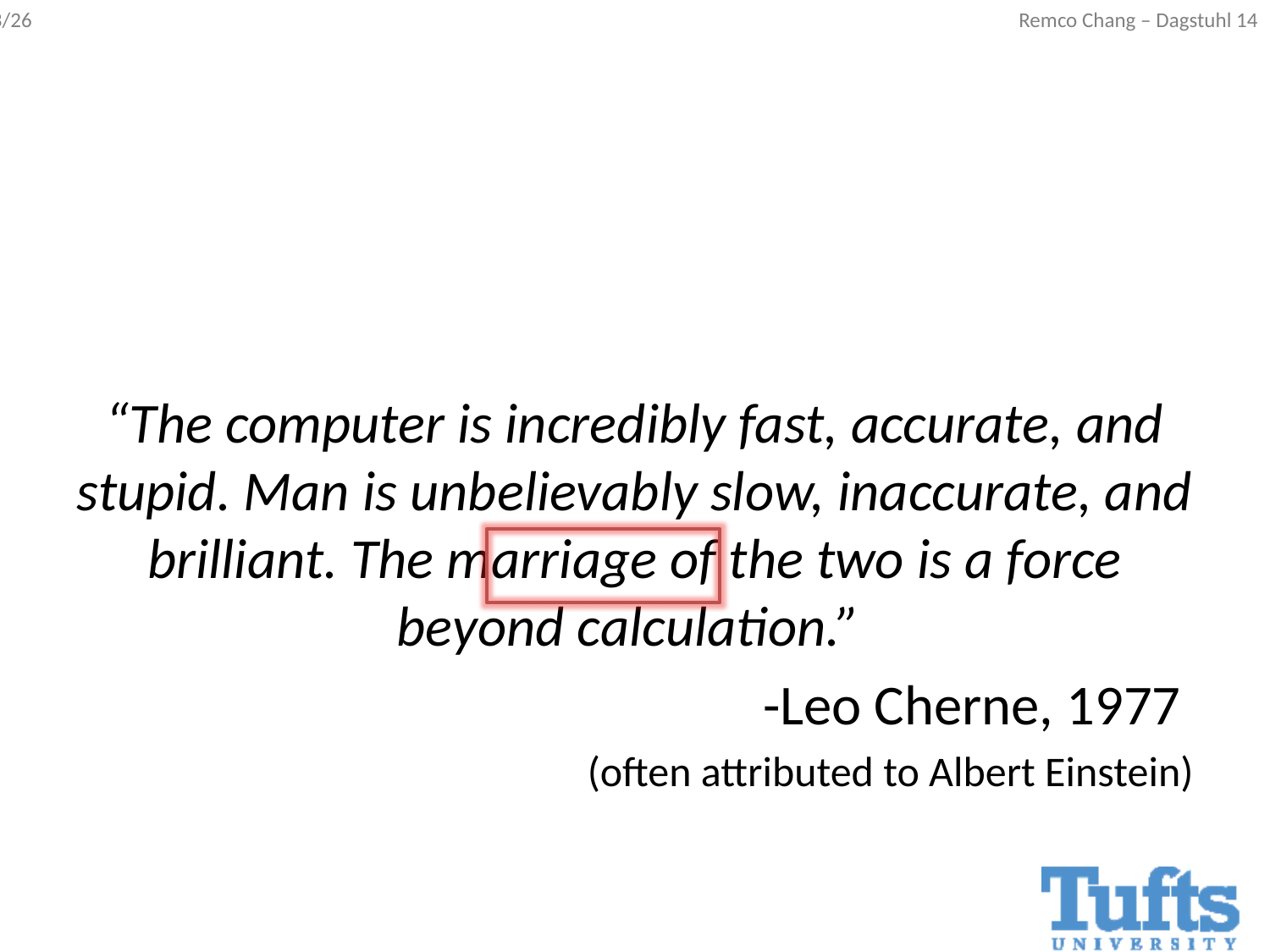

#

“The computer is incredibly fast, accurate, and stupid. Man is unbelievably slow, inaccurate, and brilliant. The marriage of the two is a force beyond calculation.”
-Leo Cherne, 1977
(often attributed to Albert Einstein)